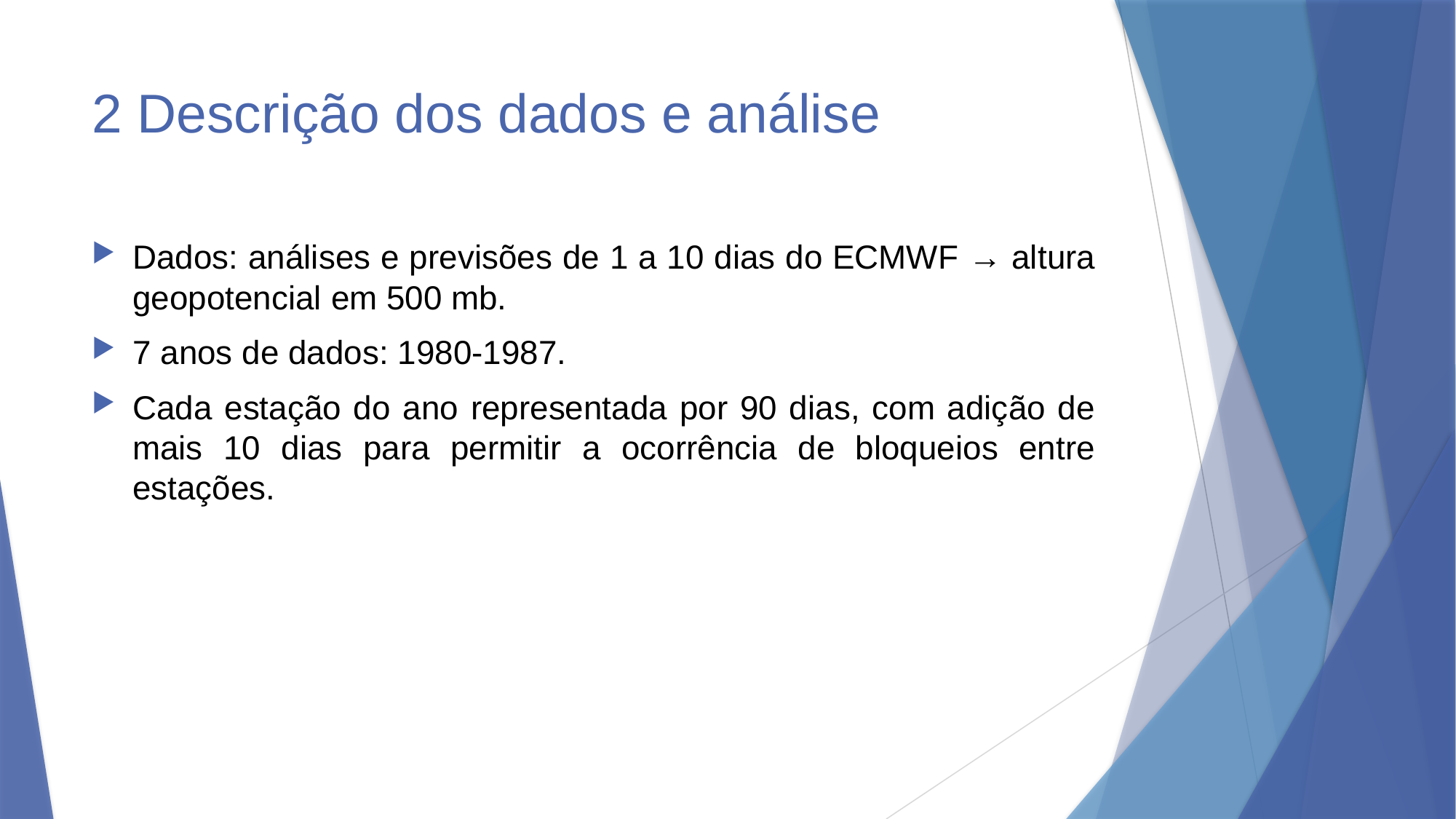

# 2 Descrição dos dados e análise
Dados: análises e previsões de 1 a 10 dias do ECMWF → altura geopotencial em 500 mb.
7 anos de dados: 1980-1987.
Cada estação do ano representada por 90 dias, com adição de mais 10 dias para permitir a ocorrência de bloqueios entre estações.